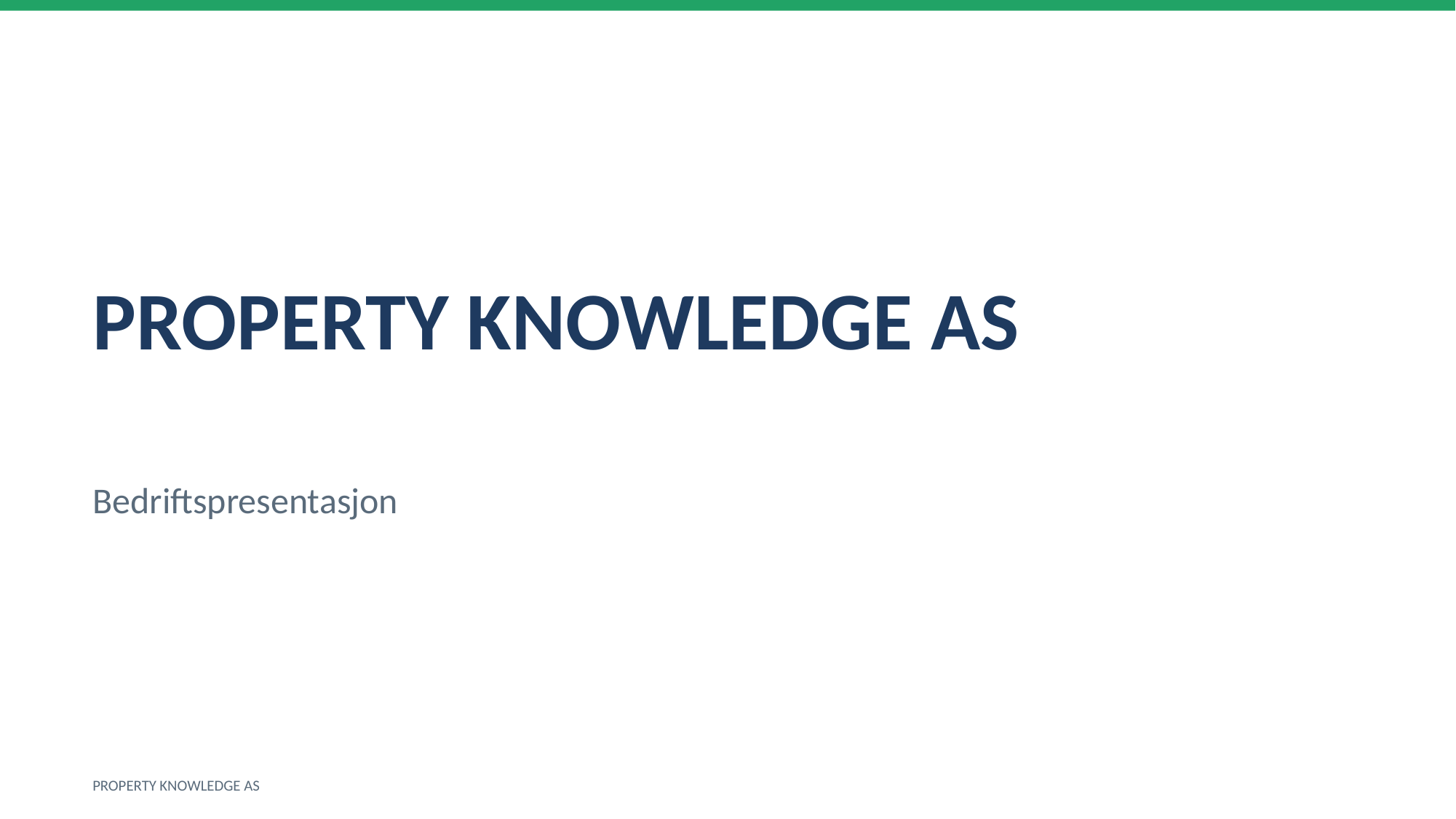

PROPERTY KNOWLEDGE AS
Bedriftspresentasjon
PROPERTY KNOWLEDGE AS